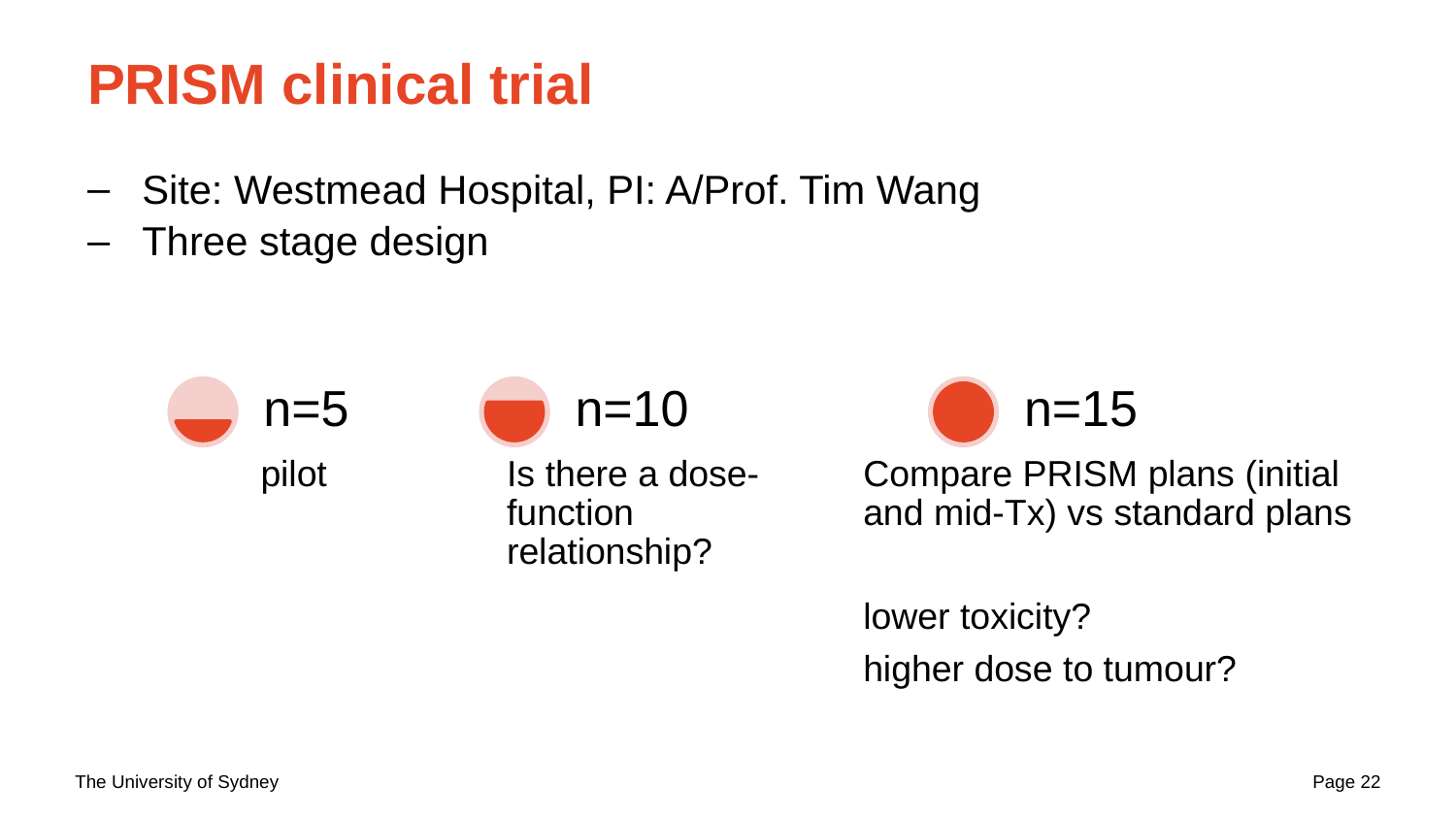

# PRISM clinical trial
Site: Westmead Hospital, PI: A/Prof. Tim Wang
Three stage design

pilot
n=5
Is there a dose-function relationship?
n=10
Compare PRISM plans (initial and mid-Tx) vs standard plans

lower toxicity?
higher dose to tumour?

n=15